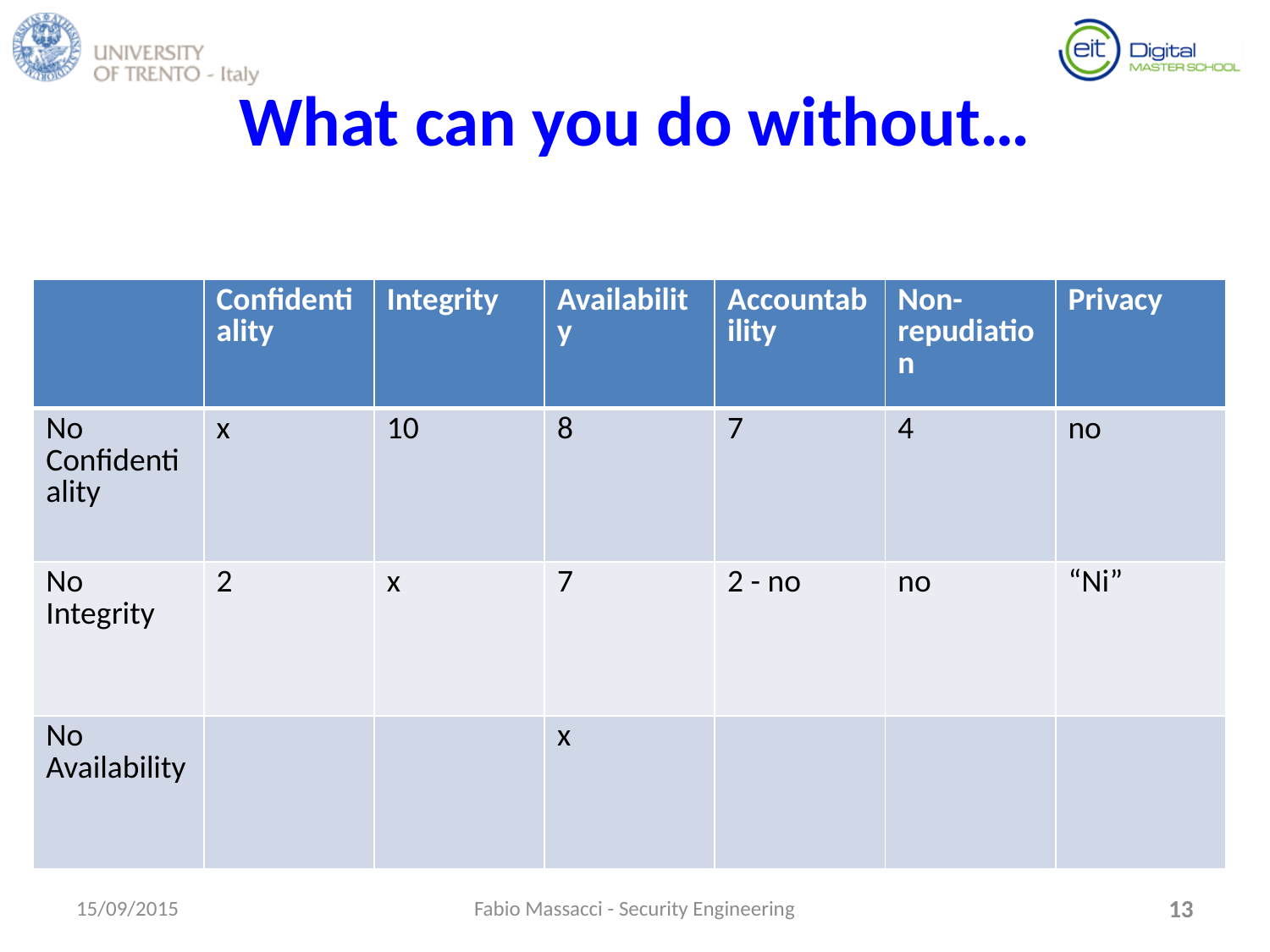

# What can you do without…
|  | Confidentiality | Integrity | Availability | Accountability | Non-repudiation | Privacy |
| --- | --- | --- | --- | --- | --- | --- |
| No Confidentiality | x | 10 | 8 | 7 | 4 | no |
| No Integrity | 2 | x | 7 | 2 - no | no | “Ni” |
| No Availability |  |  | x |  |  |  |
15/09/2015
Fabio Massacci - Security Engineering
13